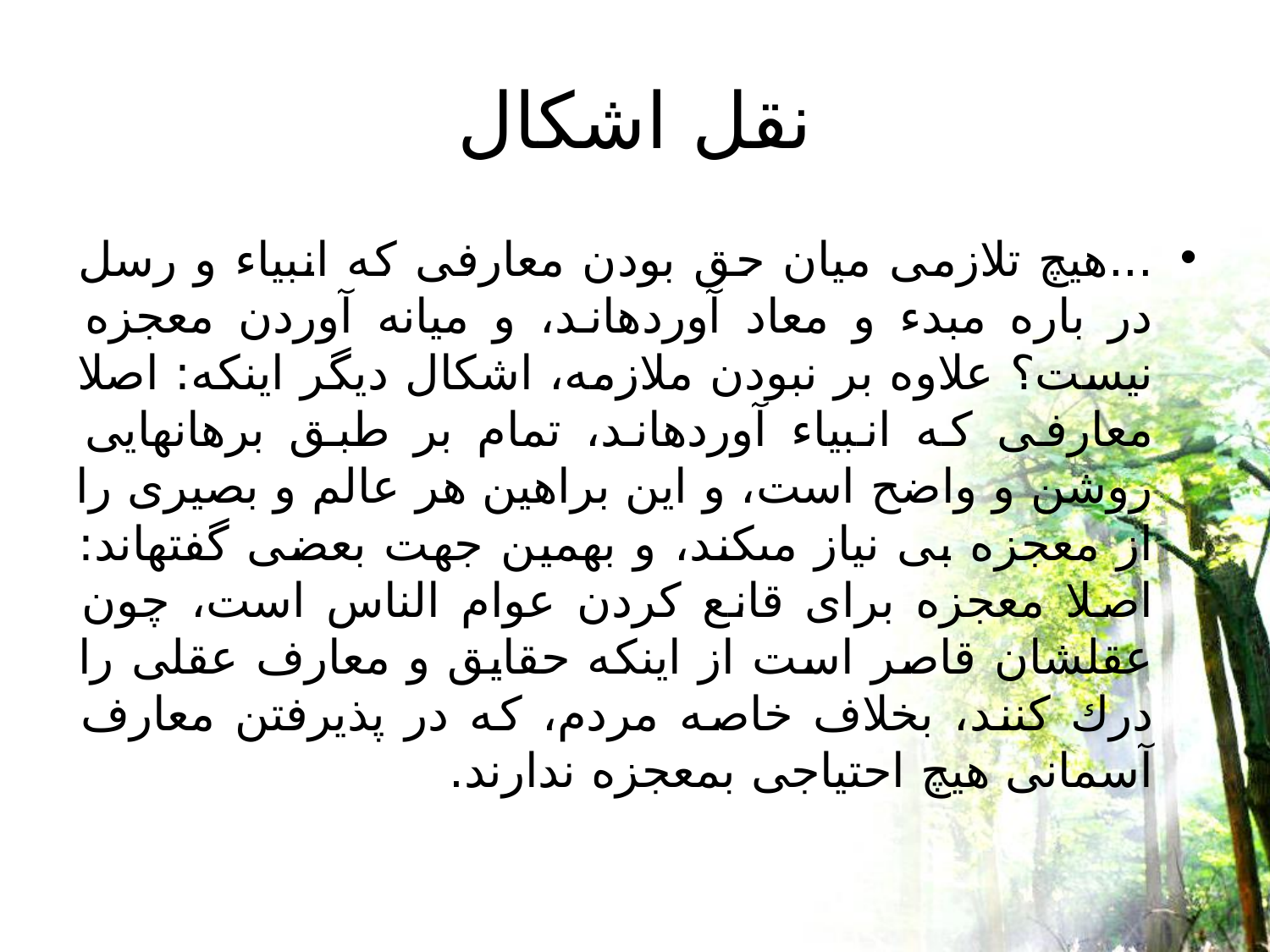

# نقل اشکال
...هيچ تلازمى ميان حق بودن معارفى كه انبياء و رسل در باره مبدء و معاد آورده‏اند، و ميانه آوردن معجزه نيست؟ علاوه بر نبودن ملازمه، اشكال ديگر اينكه: اصلا معارفى كه انبياء آورده‏اند، تمام بر طبق برهانهايى روشن و واضح است، و اين براهين هر عالم و بصيرى را از معجزه بى نياز مى‏كند، و بهمين جهت بعضى گفته‏اند: اصلا معجزه براى قانع كردن عوام الناس است، چون عقلشان قاصر است از اينكه حقايق و معارف عقلى را درك كنند، بخلاف خاصه مردم، كه در پذيرفتن معارف آسمانى هيچ احتياجى بمعجزه ندارند.